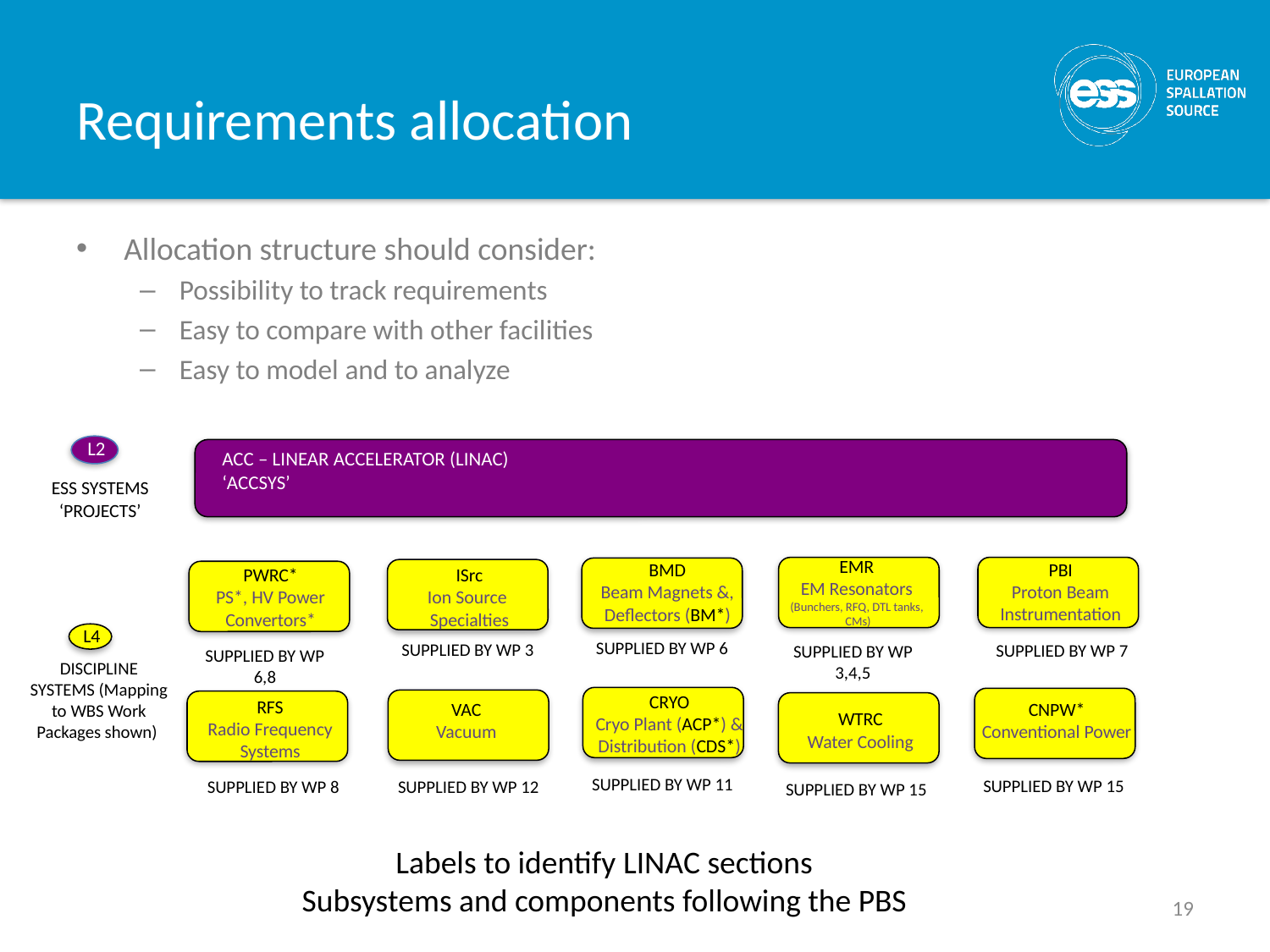

# Requirements allocation
Allocation structure should consider:
Possibility to track requirements
Easy to compare with other facilities
Easy to model and to analyze
L2

ACC – LINEAR ACCELERATOR (LINAC)
‘ACCSYS’
ESS SYSTEMS ‘PROJECTS’
EMR
EM Resonators
(Bunchers, RFQ, DTL tanks,
 CMs)
PBI
Proton Beam Instrumentation
BMD
Beam Magnets &, Deflectors (BM*)
ISrc
Ion Source
Specialties
PWRC*
PS*, HV Power Convertors*

L4

SUPPLIED BY WP 6
SUPPLIED BY WP 3
SUPPLIED BY WP 7
SUPPLIED BY WP 3,4,5
SUPPLIED BY WP 6,8
DISCIPLINE SYSTEMS (Mapping to WBS Work Packages shown)
CRYO
Cryo Plant (ACP*) & Distribution (CDS*)

RFS
Radio Frequency Systems

VAC
Vacuum
CNPW*
Conventional Power

WTRC
Water Cooling
SUPPLIED BY WP 11
SUPPLIED BY WP 15
SUPPLIED BY WP 12
SUPPLIED BY WP 8
SUPPLIED BY WP 15
Labels to identify LINAC sections
Subsystems and components following the PBS
19